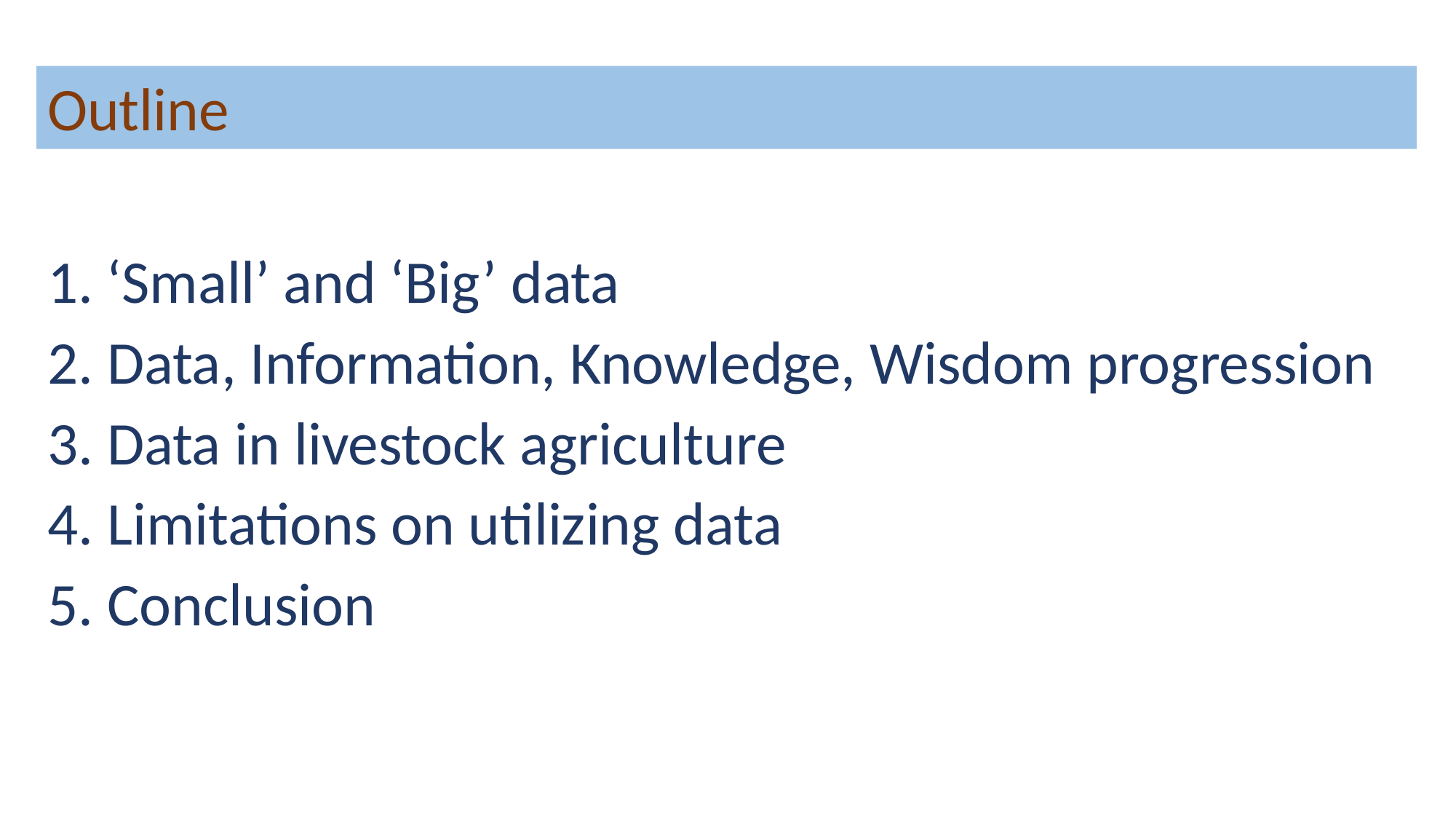

# Outline
 ‘Small’ and ‘Big’ data
 Data, Information, Knowledge, Wisdom progression
 Data in livestock agriculture
 Limitations on utilizing data
 Conclusion